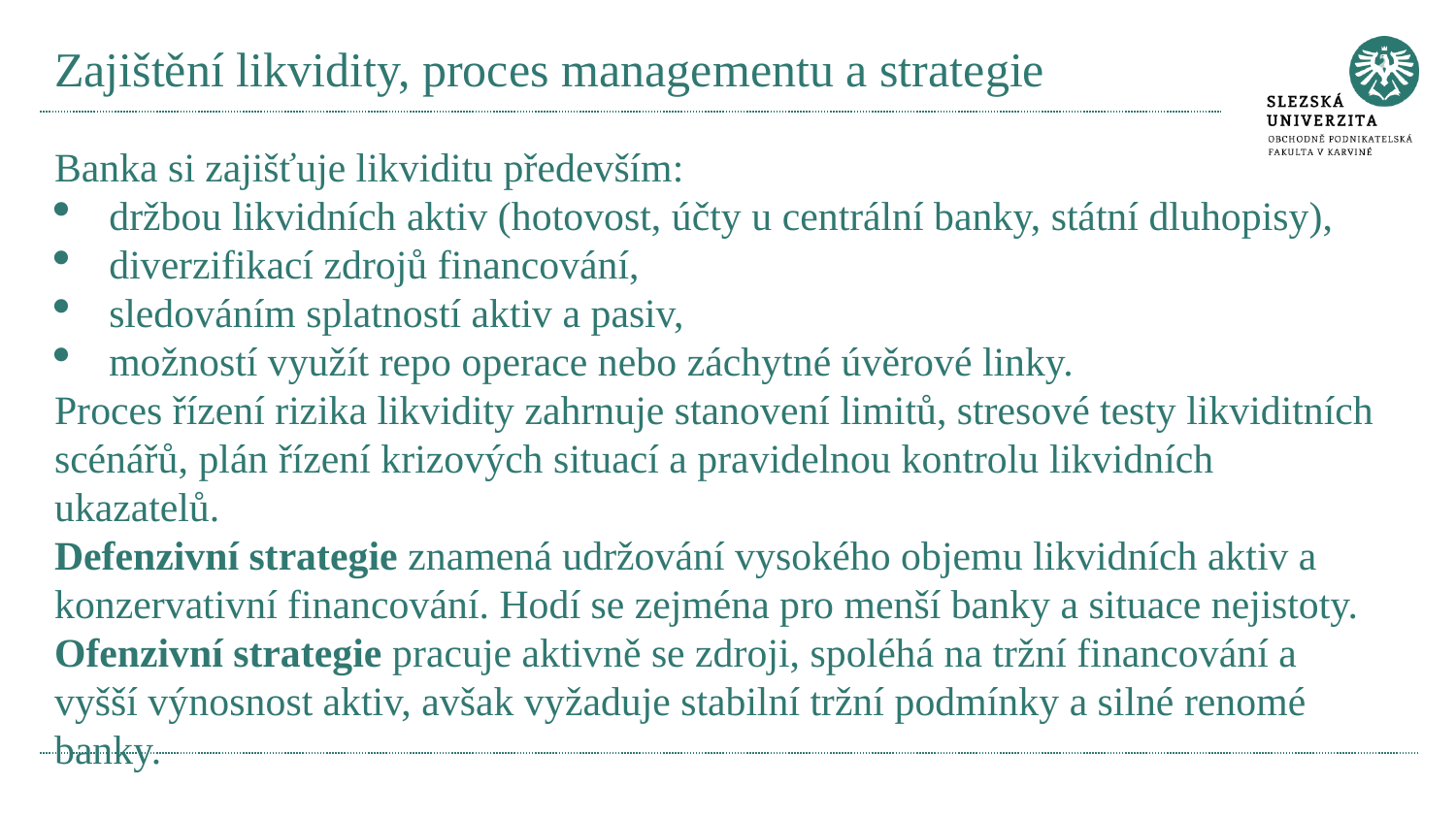

# Zajištění likvidity, proces managementu a strategie
Banka si zajišťuje likviditu především:
držbou likvidních aktiv (hotovost, účty u centrální banky, státní dluhopisy),
diverzifikací zdrojů financování,
sledováním splatností aktiv a pasiv,
možností využít repo operace nebo záchytné úvěrové linky.
Proces řízení rizika likvidity zahrnuje stanovení limitů, stresové testy likviditních scénářů, plán řízení krizových situací a pravidelnou kontrolu likvidních ukazatelů.
Defenzivní strategie znamená udržování vysokého objemu likvidních aktiv a konzervativní financování. Hodí se zejména pro menší banky a situace nejistoty.
Ofenzivní strategie pracuje aktivně se zdroji, spoléhá na tržní financování a vyšší výnosnost aktiv, avšak vyžaduje stabilní tržní podmínky a silné renomé banky.